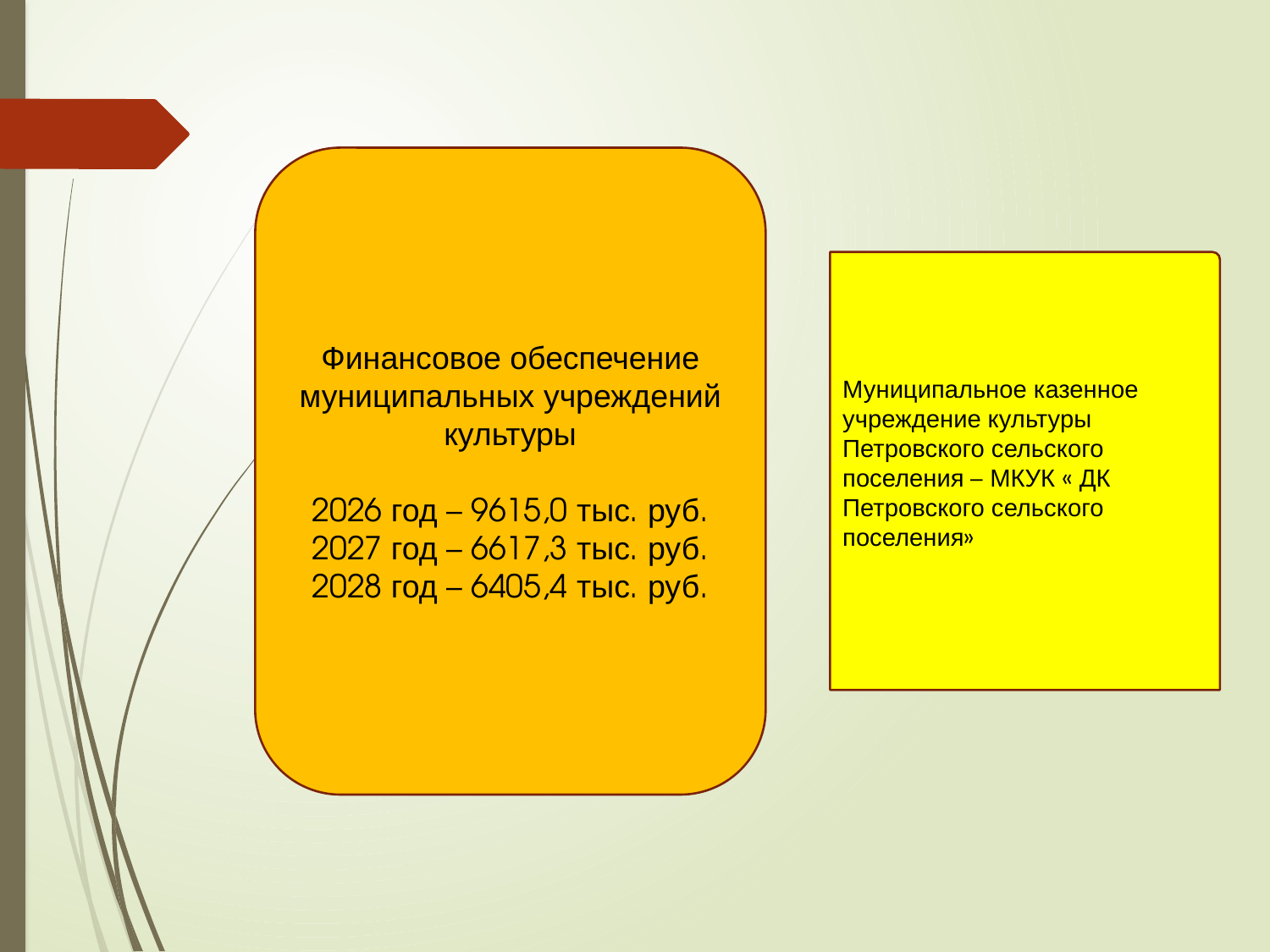

Финансовое обеспечение муниципальных учреждений культуры

2026 год – 9615,0 тыс. руб.
2027 год – 6617,3 тыс. руб.
2028 год – 6405,4 тыс. руб.

Муниципальное казенное учреждение культуры Петровского сельского поселения – МКУК « ДК Петровского сельского поселения»